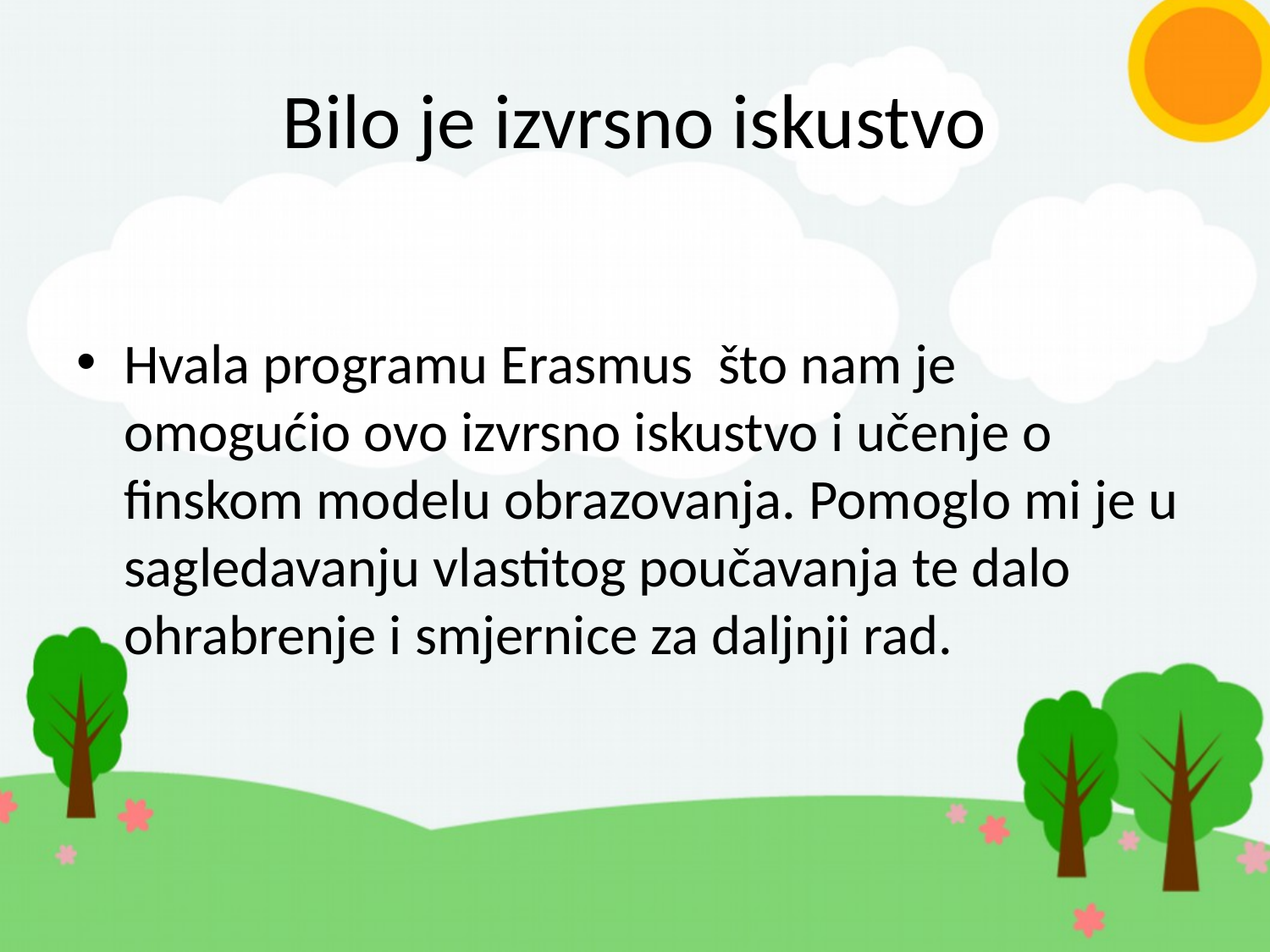

Bilo je izvrsno iskustvo

Hvala programu Erasmus  što nam je omogućio ovo izvrsno iskustvo i učenje o finskom modelu obrazovanja. Pomoglo mi je u sagledavanju vlastitog poučavanja te dalo ohrabrenje i smjernice za daljnji rad.